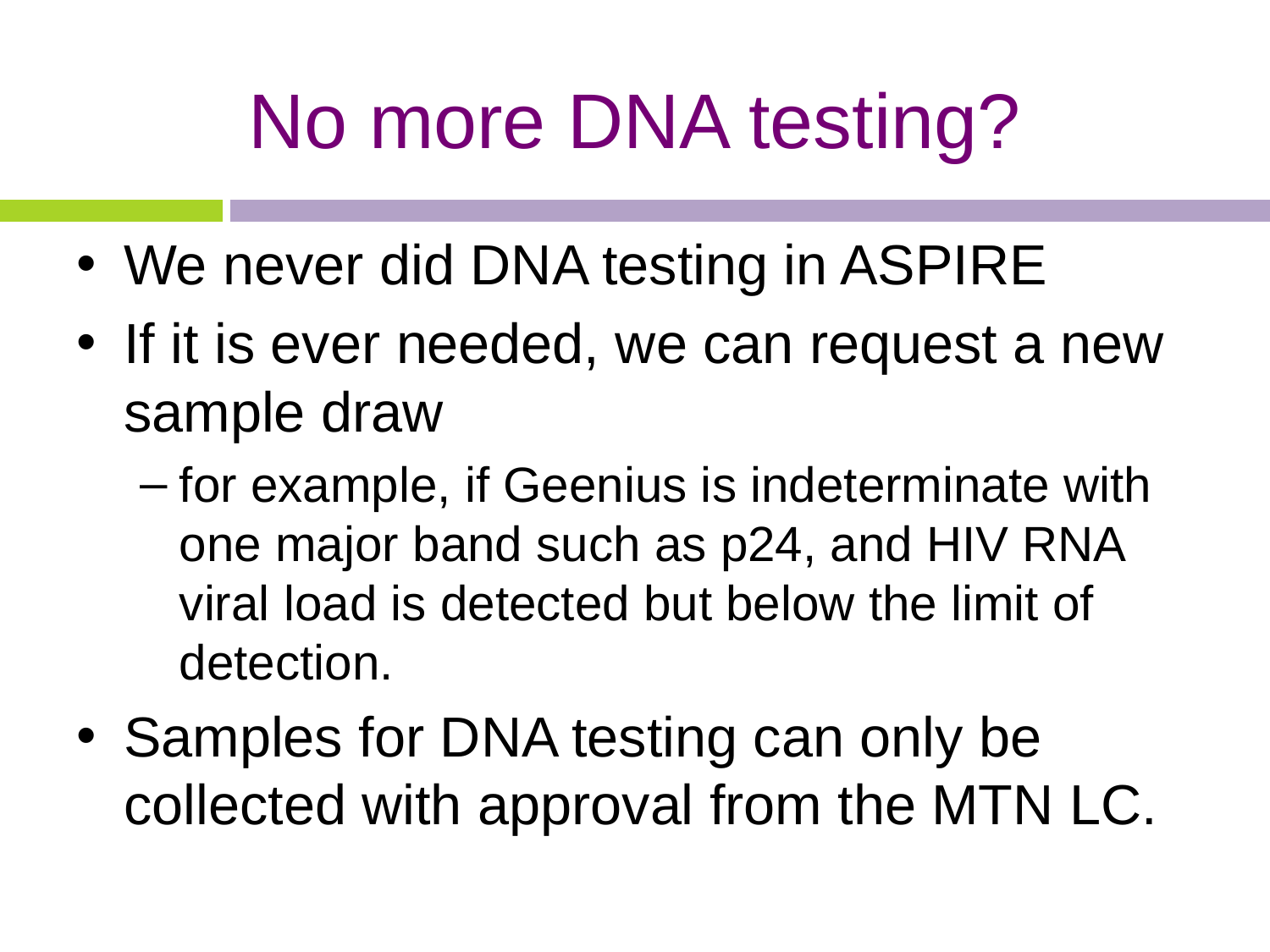

# No more DNA testing?
We never did DNA testing in ASPIRE
If it is ever needed, we can request a new sample draw
for example, if Geenius is indeterminate with one major band such as p24, and HIV RNA viral load is detected but below the limit of detection.
Samples for DNA testing can only be collected with approval from the MTN LC.